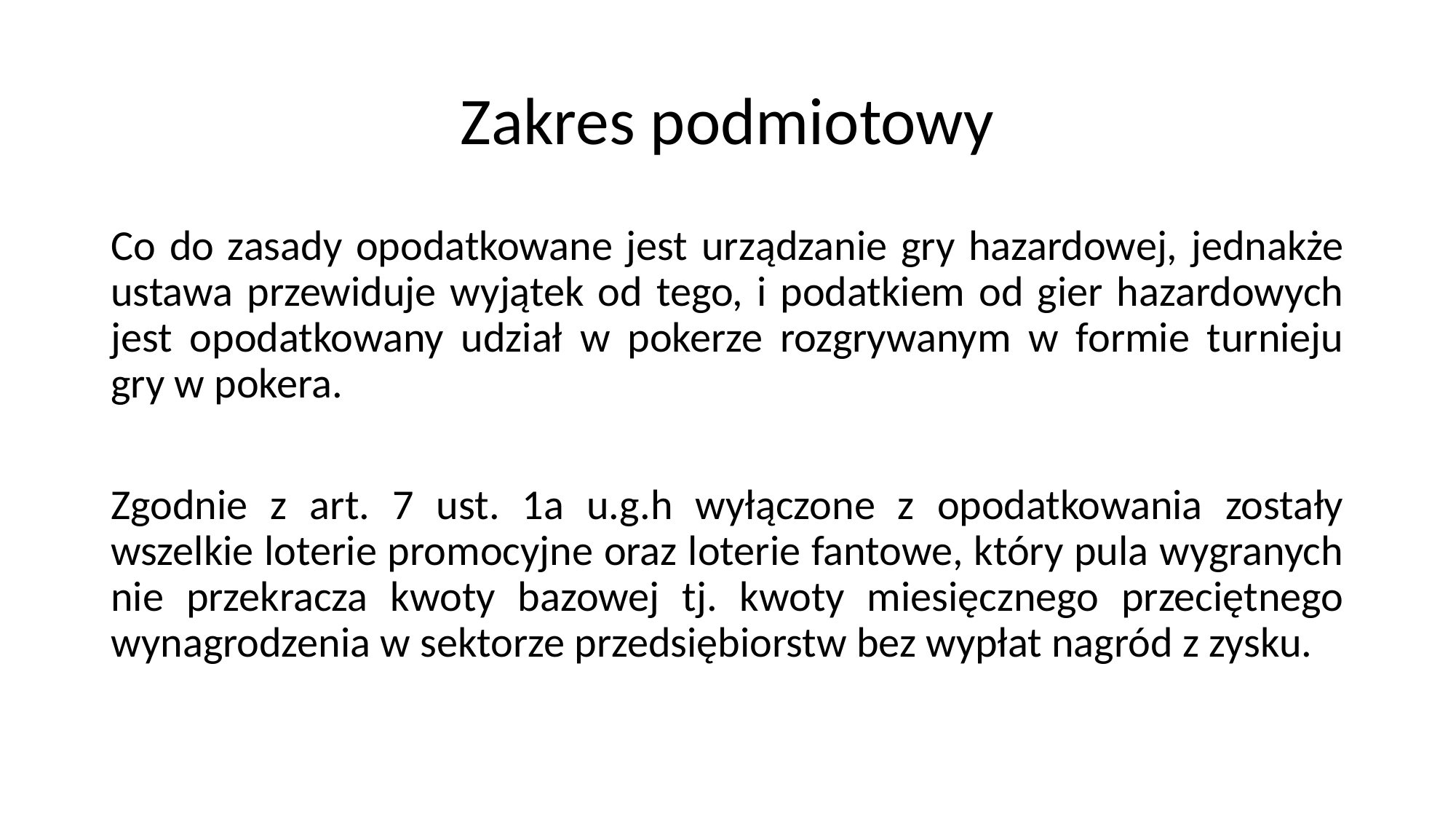

# Zakres podmiotowy
Co do zasady opodatkowane jest urządzanie gry hazardowej, jednakże ustawa przewiduje wyjątek od tego, i podatkiem od gier hazardowych jest opodatkowany udział w pokerze rozgrywanym w formie turnieju gry w pokera.

Zgodnie z art. 7 ust. 1a u.g.h wyłączone z opodatkowania zostały wszelkie loterie promocyjne oraz loterie fantowe, który pula wygranych nie przekracza kwoty bazowej tj. kwoty miesięcznego przeciętnego wynagrodzenia w sektorze przedsiębiorstw bez wypłat nagród z zysku.